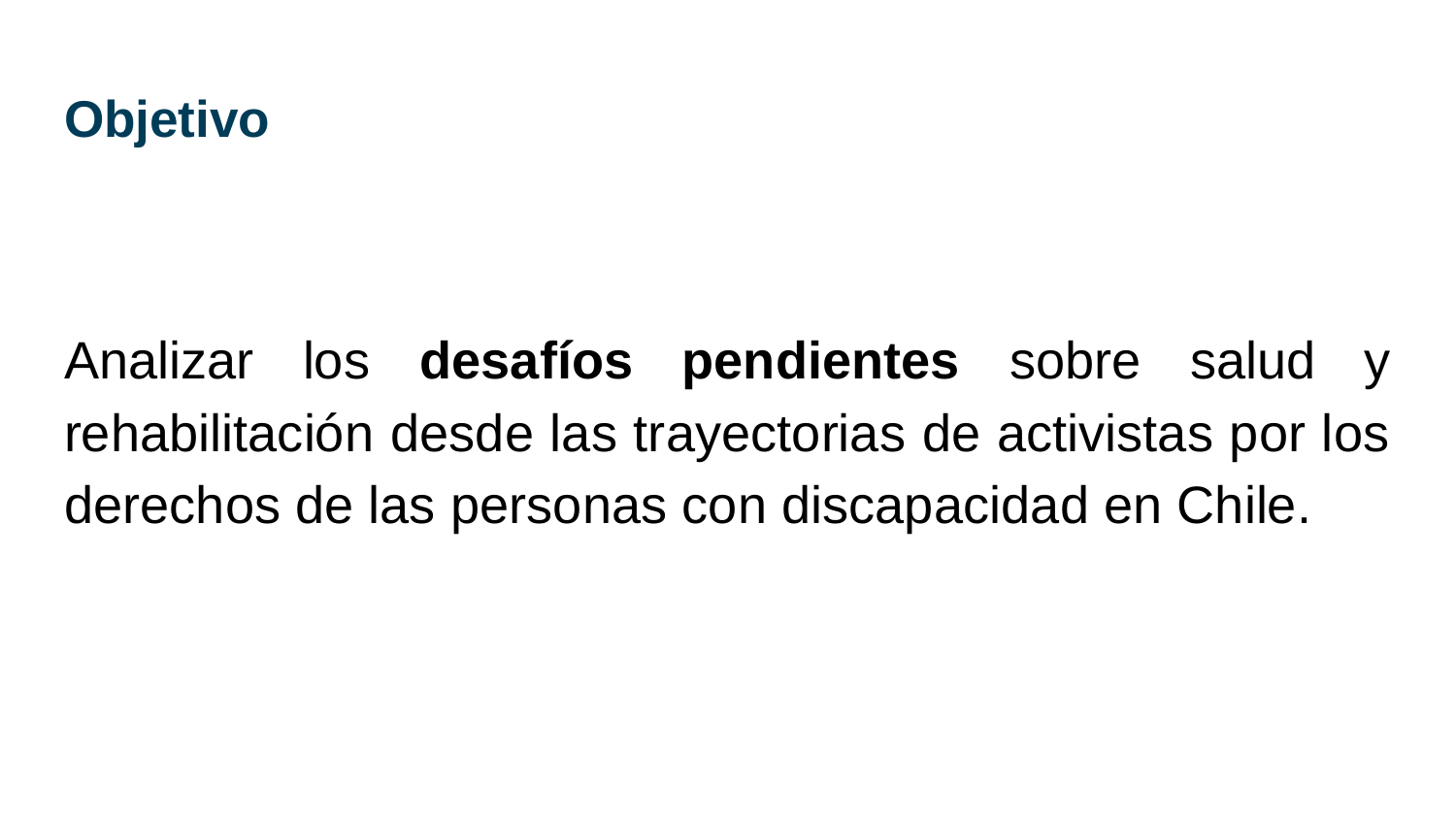

# Objetivo
Analizar los desafíos pendientes sobre salud y rehabilitación desde las trayectorias de activistas por los derechos de las personas con discapacidad en Chile.